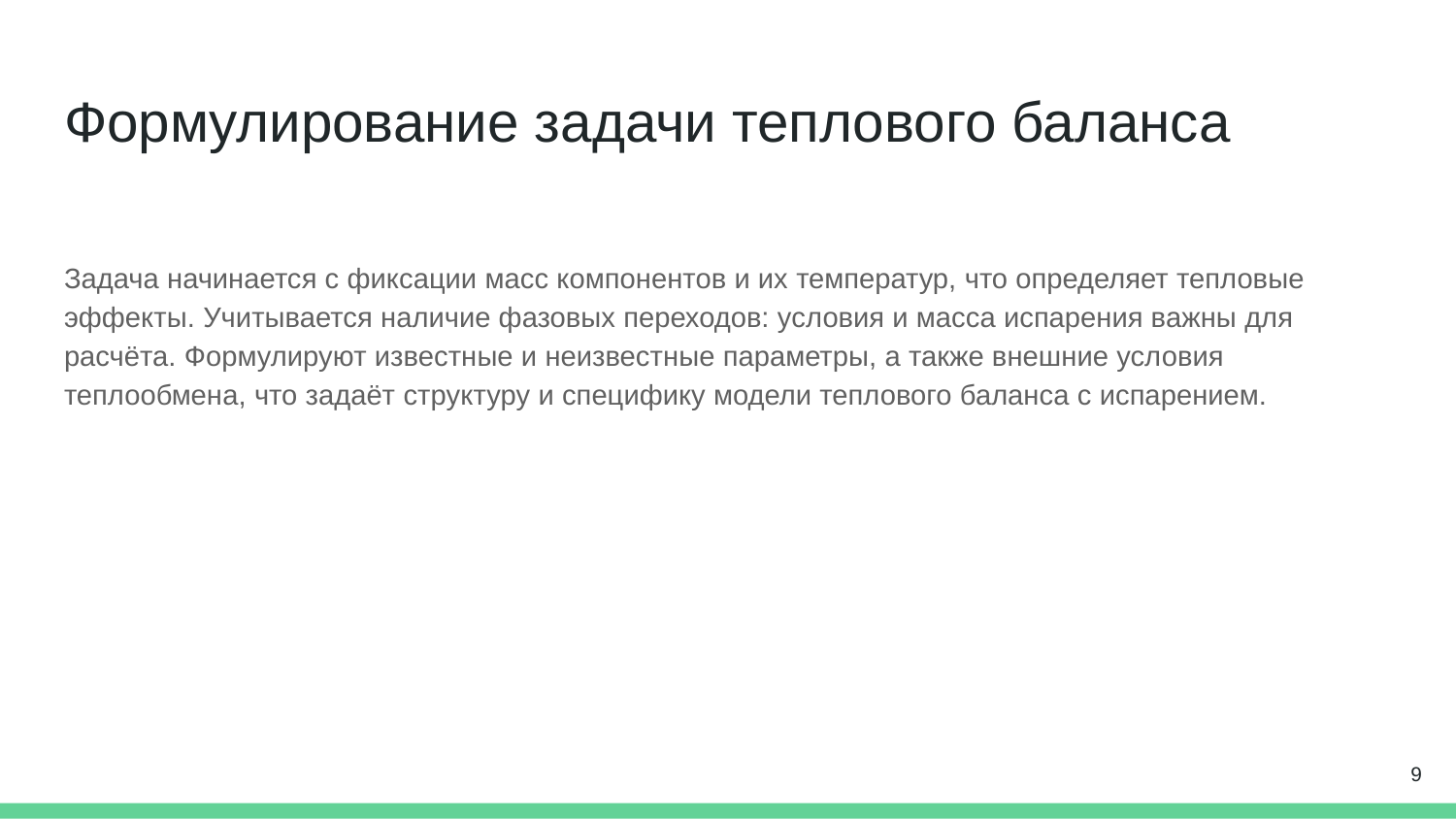

# Формулирование задачи теплового баланса
Задача начинается с фиксации масс компонентов и их температур, что определяет тепловые эффекты. Учитывается наличие фазовых переходов: условия и масса испарения важны для расчёта. Формулируют известные и неизвестные параметры, а также внешние условия теплообмена, что задаёт структуру и специфику модели теплового баланса с испарением.
9